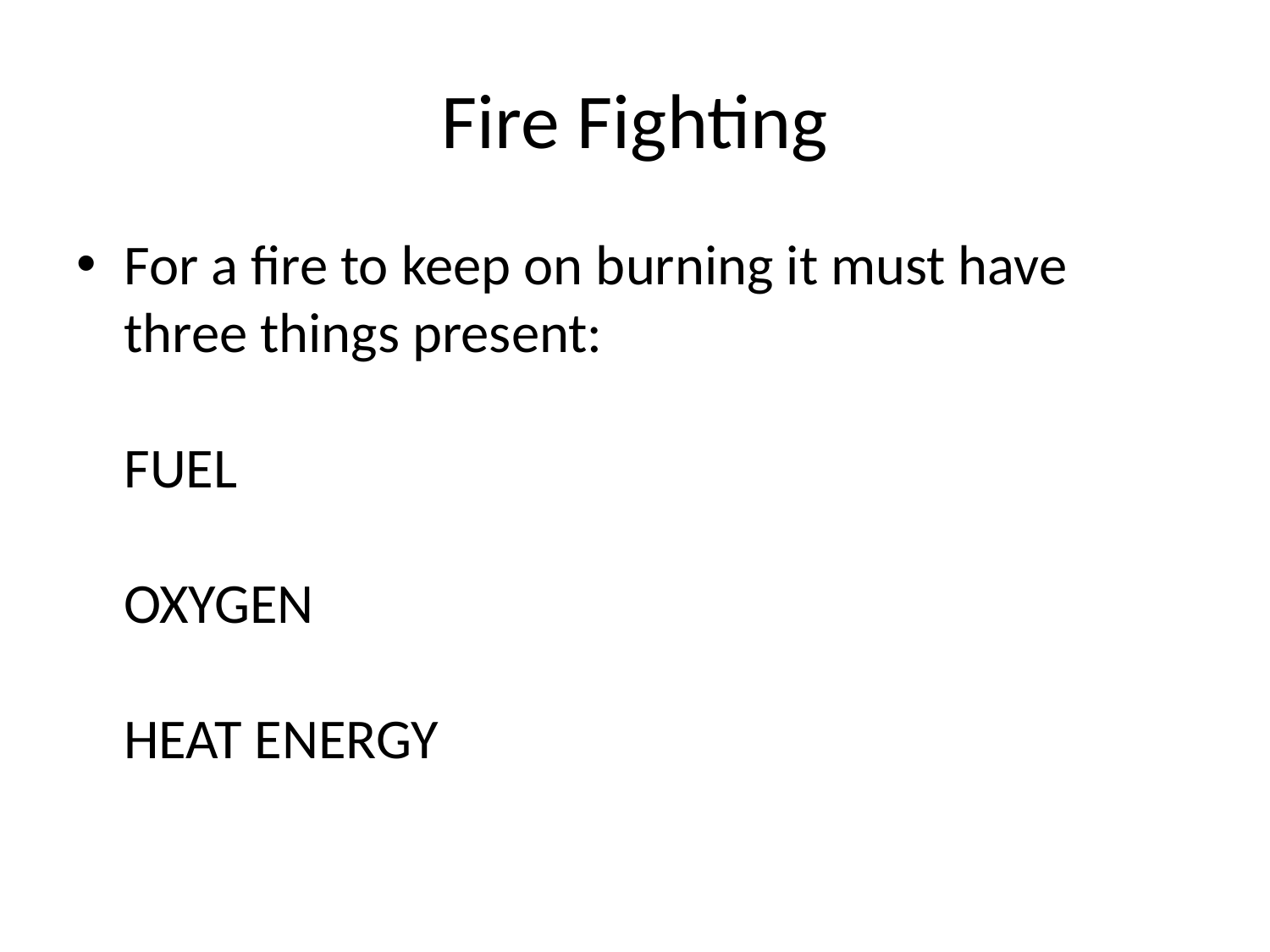

# Fire Fighting
For a fire to keep on burning it must have three things present:
FUEL
OXYGEN
HEAT ENERGY